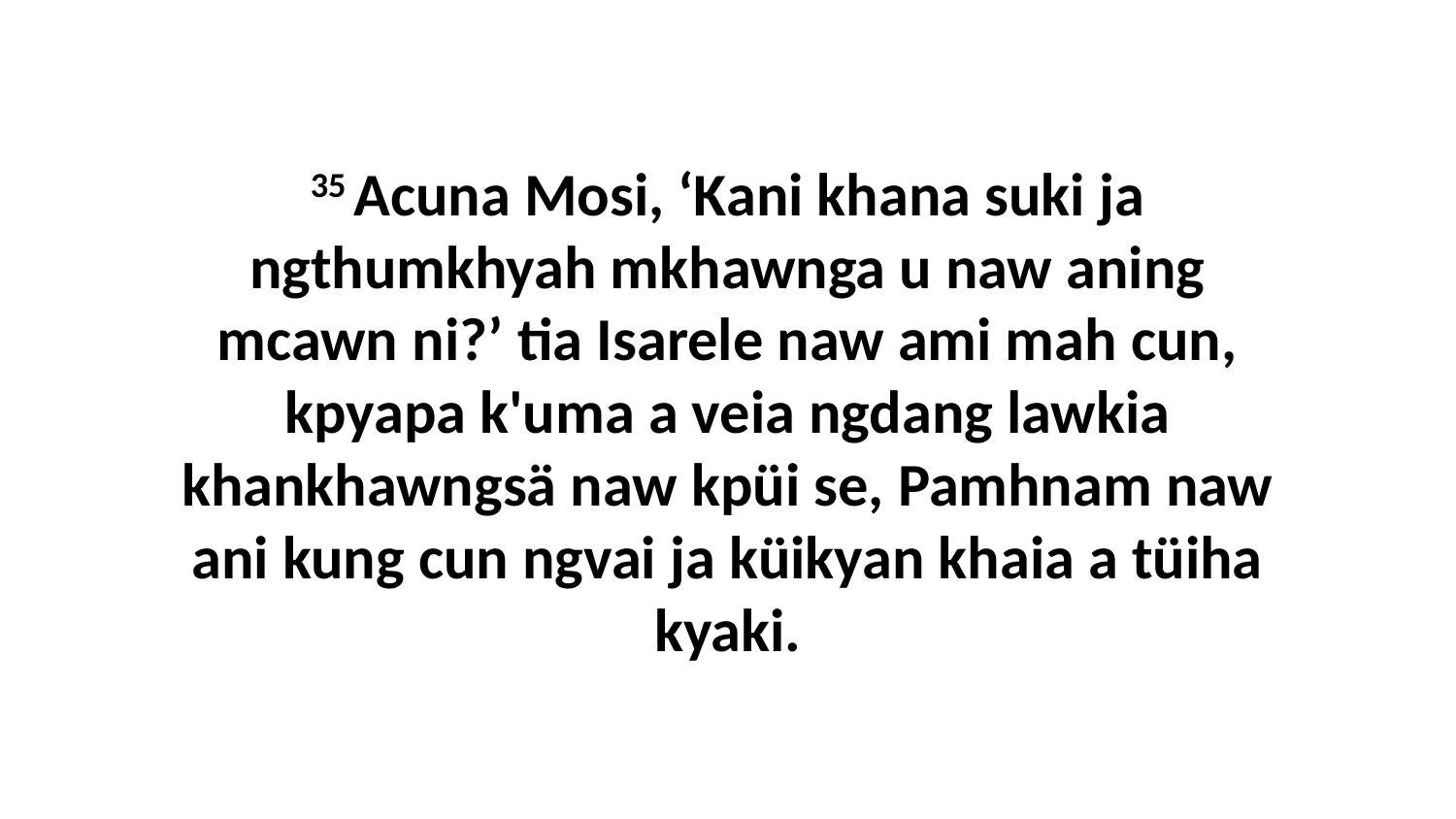

35 Acuna Mosi, ‘Kani khana suki ja ngthumkhyah mkhawnga u naw aning mcawn ni?’ tia Isarele naw ami mah cun, kpyapa k'uma a veia ngdang lawkia khankhawngsä naw kpüi se, Pamhnam naw ani kung cun ngvai ja küikyan khaia a tüiha kyaki.